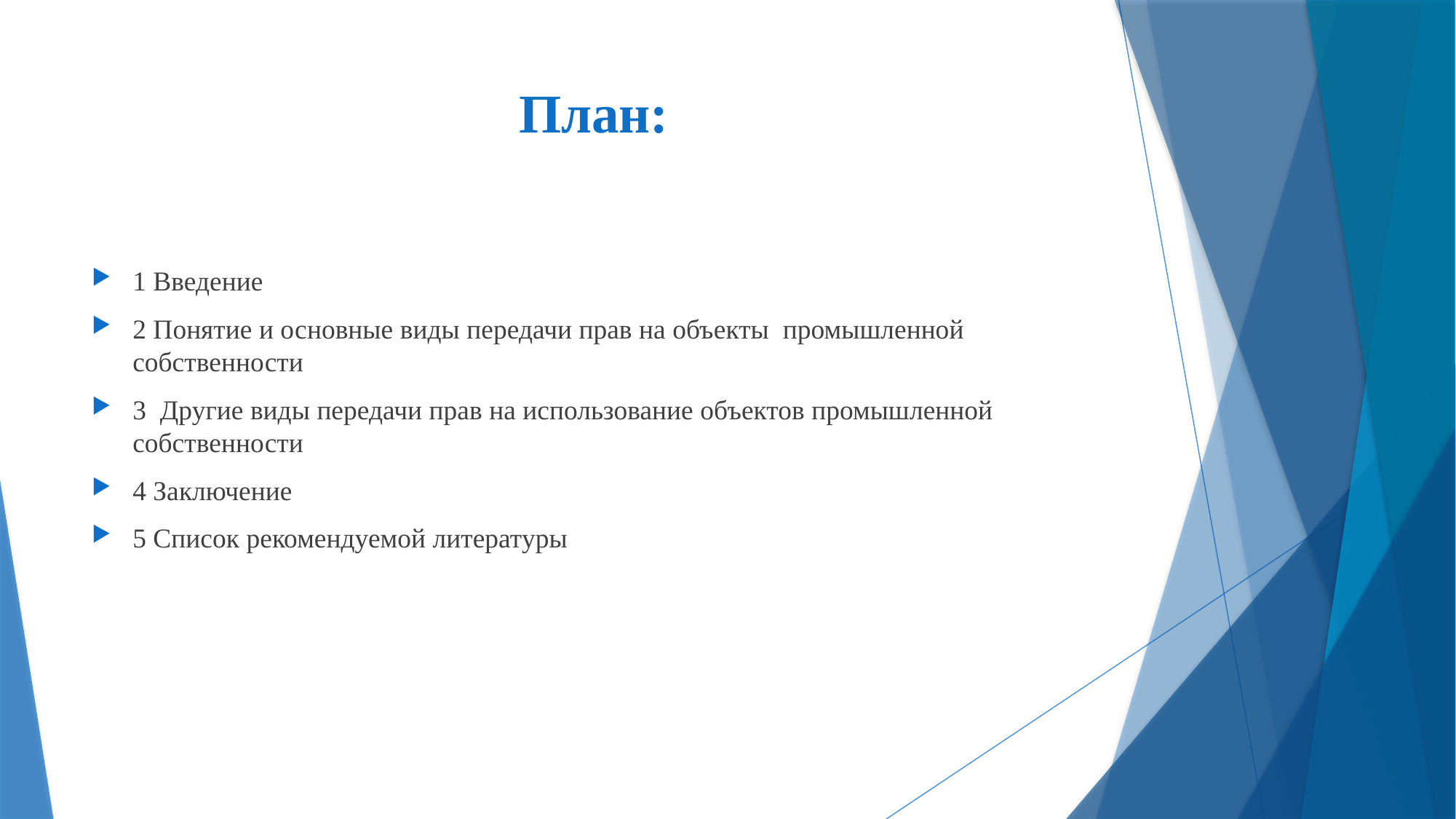

# План:
1 Введение
2 Понятие и основные виды передачи прав на объекты  промышленной собственности
3  Другие виды передачи прав на использование объектов промышленной собственности
4 Заключение
5 Список рекомендуемой литературы